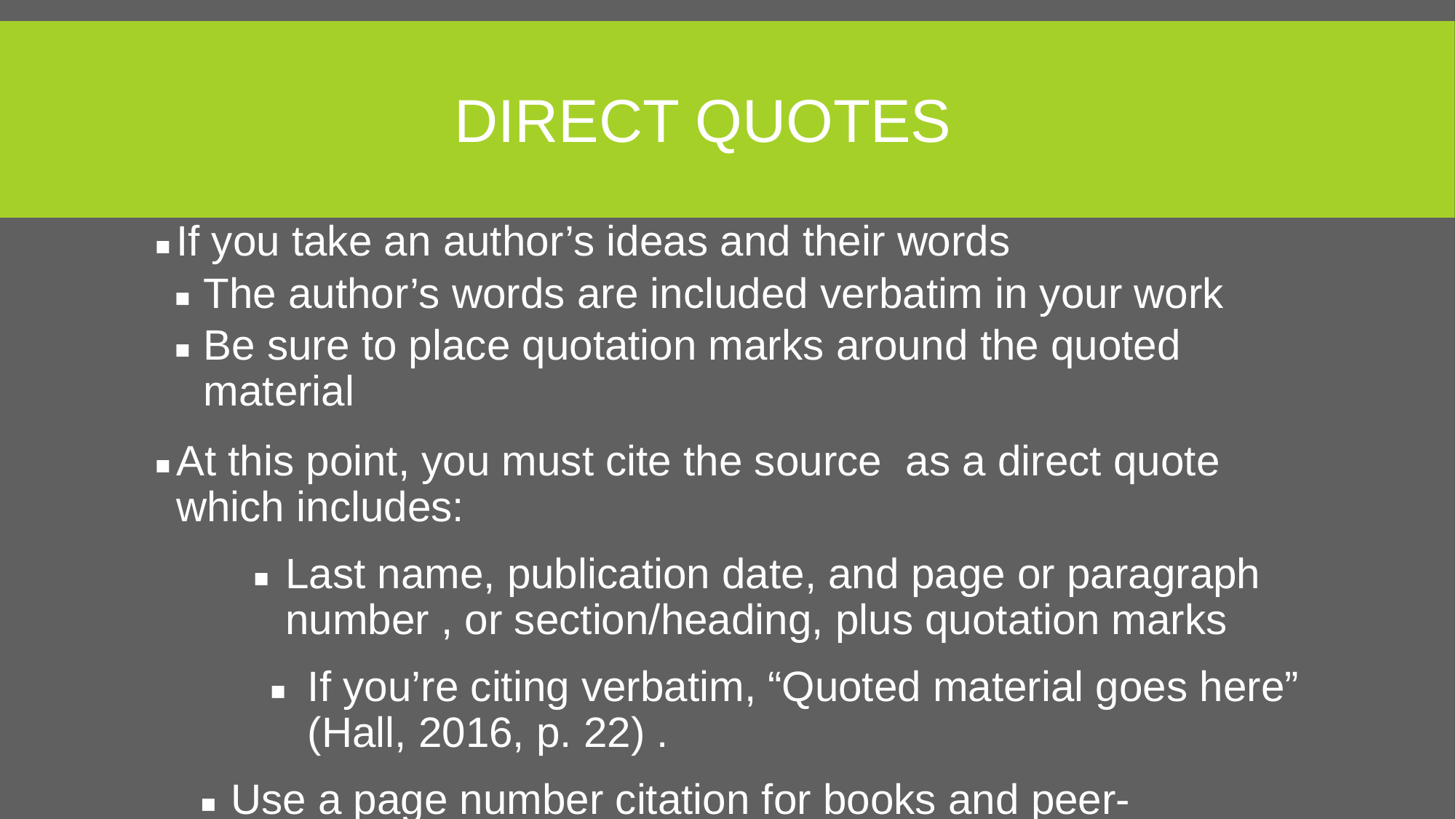

# DIRECT QUOTES
If you take an author’s ideas and their words
The author’s words are included verbatim in your work
Be sure to place quotation marks around the quoted material
At this point, you must cite the source  as a direct quote which includes:
Last name, publication date, and page or paragraph number , or section/heading, plus quotation marks
If you’re citing verbatim, “Quoted material goes here” (Hall, 2016, p. 22) .
Use a page number citation for books and peer-reviewed journals that have clear and designated page numbers